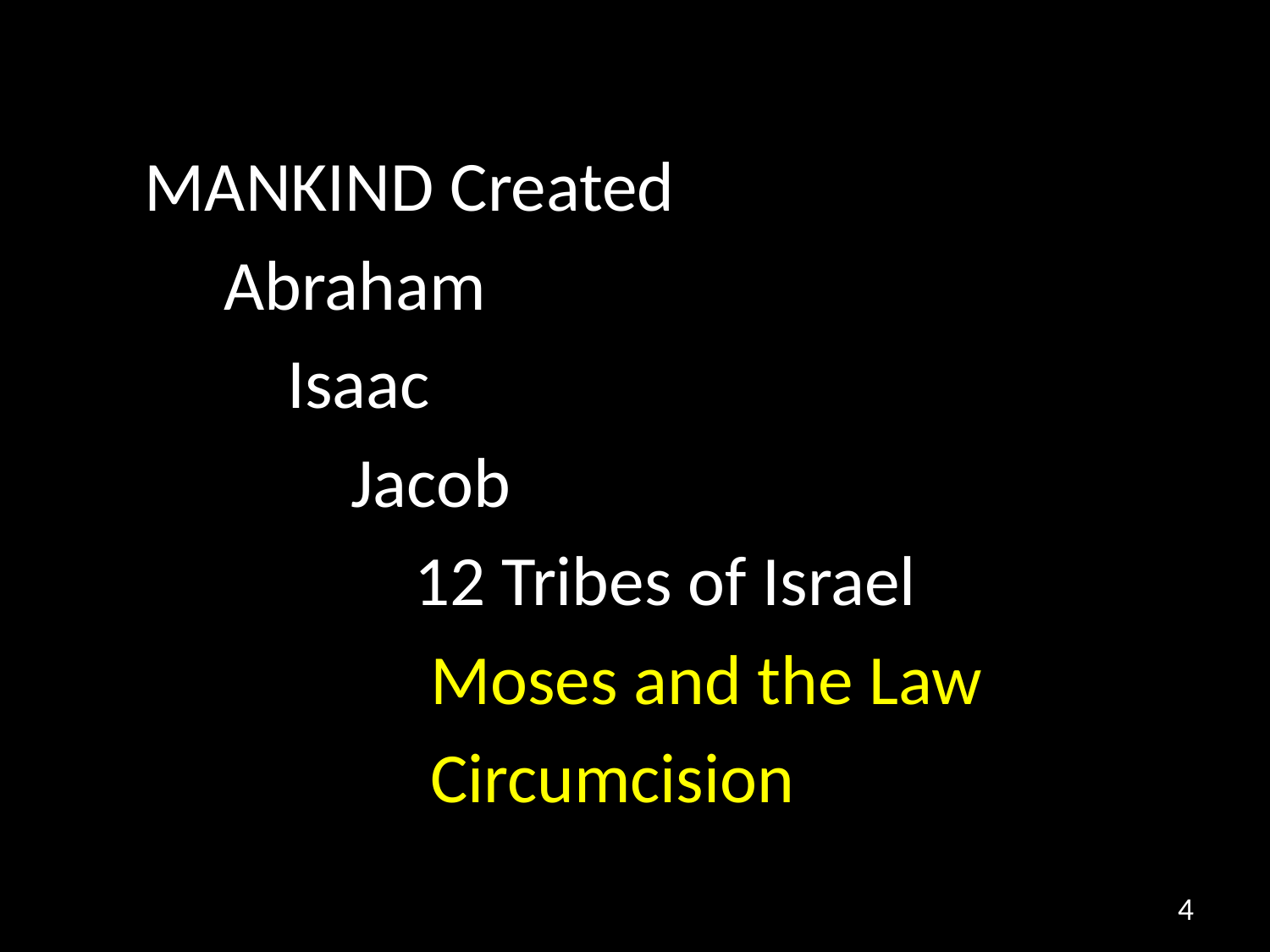

MANKIND Created
 Abraham
 Isaac
 Jacob
 12 Tribes of Israel
  Moses and the Law
  Circumcision
4